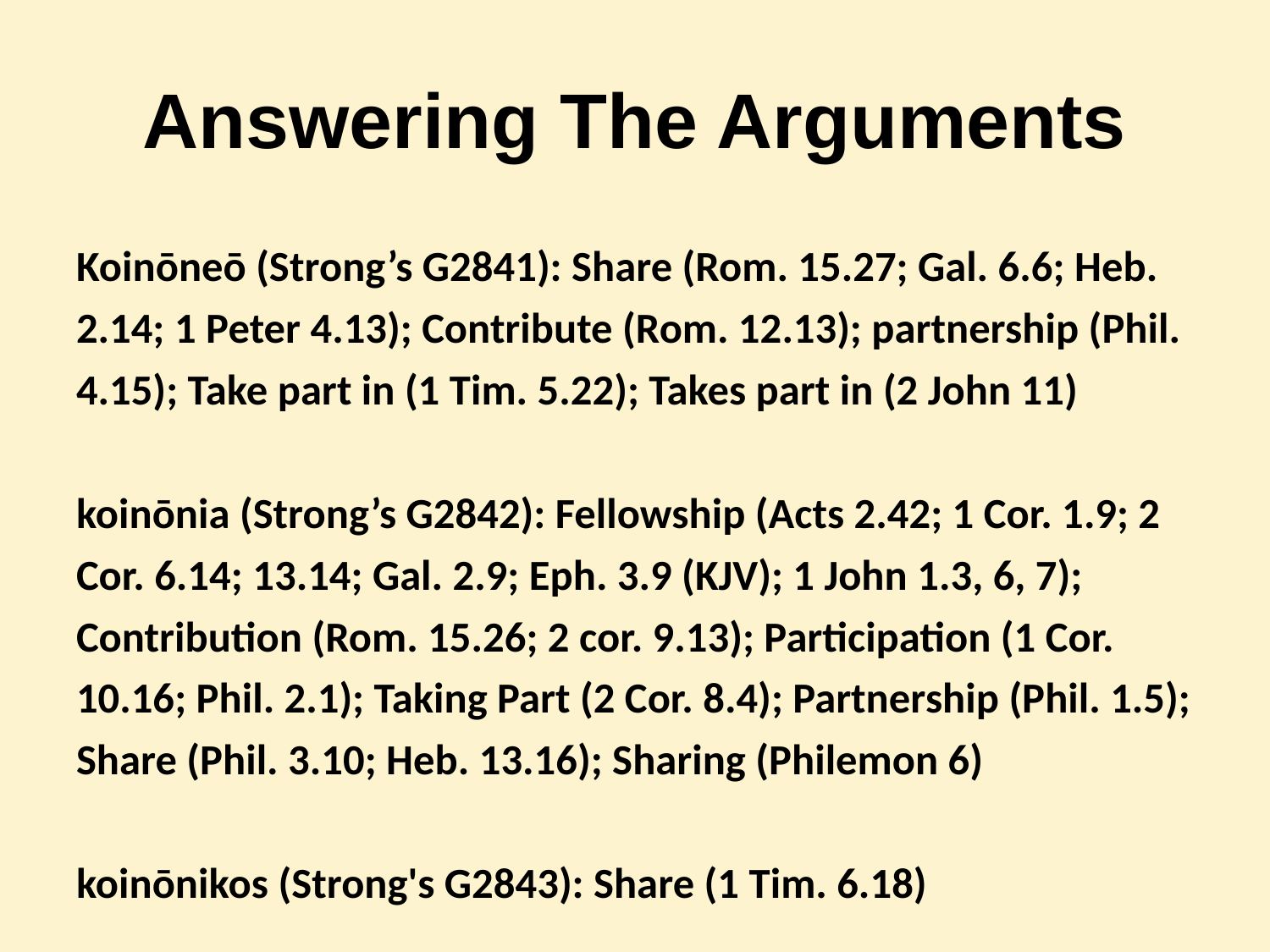

# Answering The Arguments
Koinōneō (Strong’s G2841): Share (Rom. 15.27; Gal. 6.6; Heb. 2.14; 1 Peter 4.13); Contribute (Rom. 12.13); partnership (Phil. 4.15); Take part in (1 Tim. 5.22); Takes part in (2 John 11)

koinōnia (Strong’s G2842): Fellowship (Acts 2.42; 1 Cor. 1.9; 2 Cor. 6.14; 13.14; Gal. 2.9; Eph. 3.9 (KJV); 1 John 1.3, 6, 7); Contribution (Rom. 15.26; 2 cor. 9.13); Participation (1 Cor. 10.16; Phil. 2.1); Taking Part (2 Cor. 8.4); Partnership (Phil. 1.5); Share (Phil. 3.10; Heb. 13.16); Sharing (Philemon 6)

koinōnikos (Strong's G2843): Share (1 Tim. 6.18)